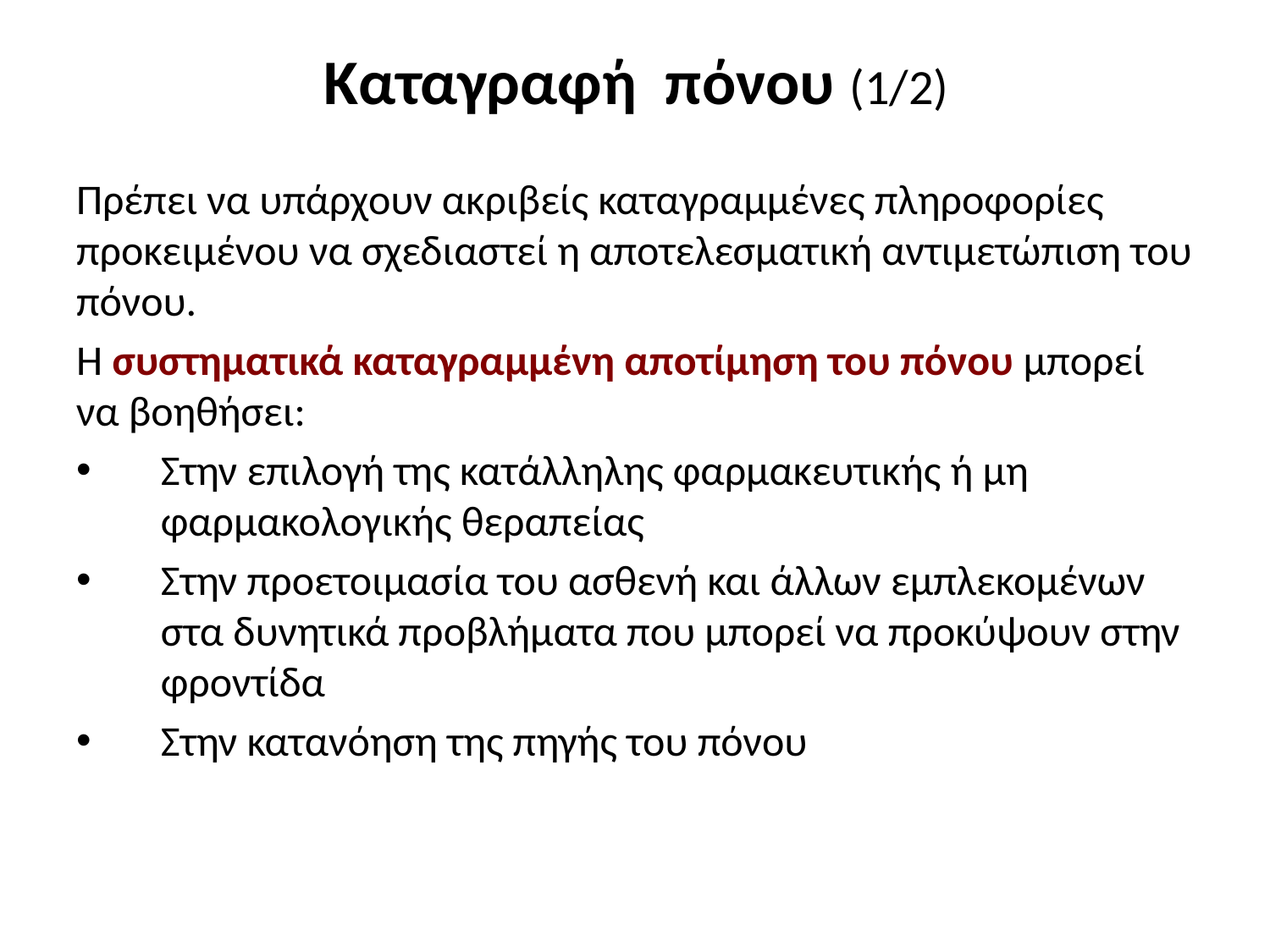

# Καταγραφή  πόνου (1/2)
Πρέπει να υπάρχουν ακριβείς καταγραμμένες πληροφορίες προκειμένου να σχεδιαστεί η αποτελεσματική αντιμετώπιση του πόνου.
Η συστηματικά καταγραμμένη αποτίμηση του πόνου μπορεί να βοηθήσει:
Στην επιλογή της κατάλληλης φαρμακευτικής ή μη φαρμακολογικής θεραπείας
Στην προετοιμασία του ασθενή και άλλων εμπλεκομένων στα δυνητικά προβλήματα που μπορεί να προκύψουν στην φροντίδα
Στην κατανόηση της πηγής του πόνου